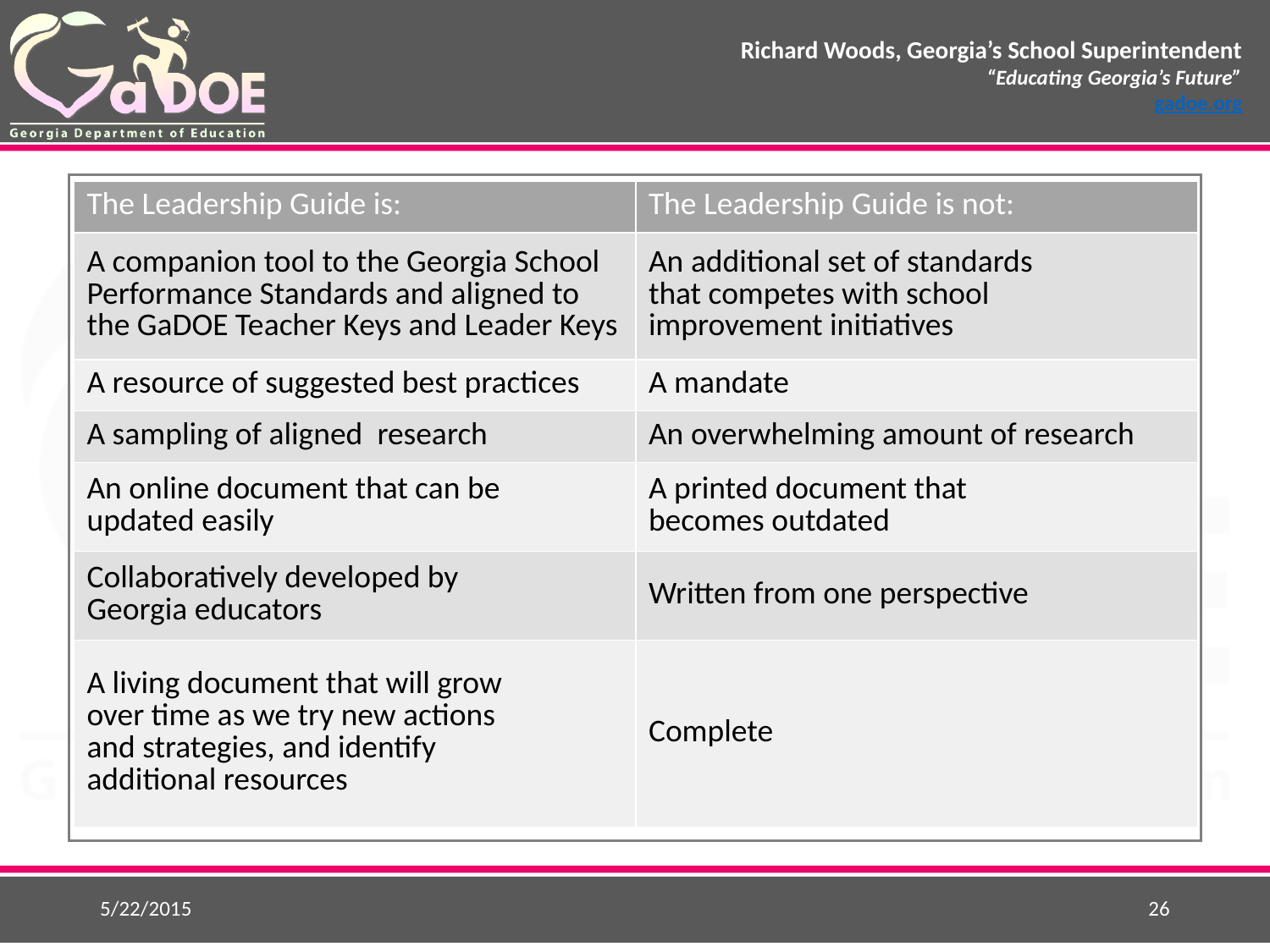

| The Leadership Guide is: | The Leadership Guide is not: |
| --- | --- |
| A companion tool to the Georgia School Performance Standards and aligned to the GaDOE Teacher Keys and Leader Keys | An additional set of standards that competes with school improvement initiatives |
| A resource of suggested best practices | A mandate |
| A sampling of aligned research | An overwhelming amount of research |
| An online document that can be updated easily | A printed document that becomes outdated |
| Collaboratively developed by Georgia educators | Written from one perspective |
| A living document that will grow over time as we try new actions and strategies, and identify additional resources | Complete |
5/22/2015
26